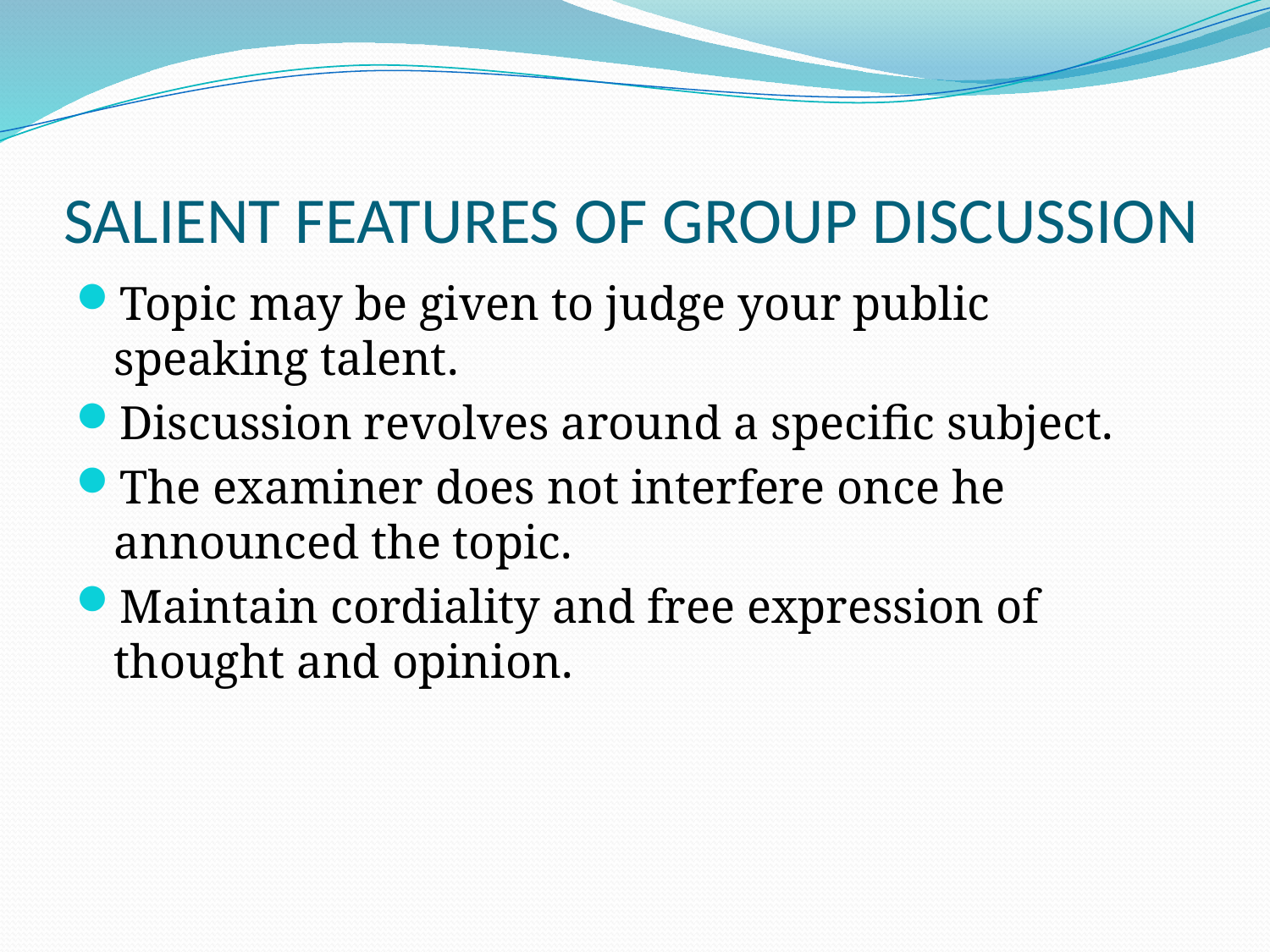

# SALIENT FEATURES OF GROUP DISCUSSION
Topic may be given to judge your public speaking talent.
Discussion revolves around a specific subject.
The examiner does not interfere once he announced the topic.
Maintain cordiality and free expression of thought and opinion.